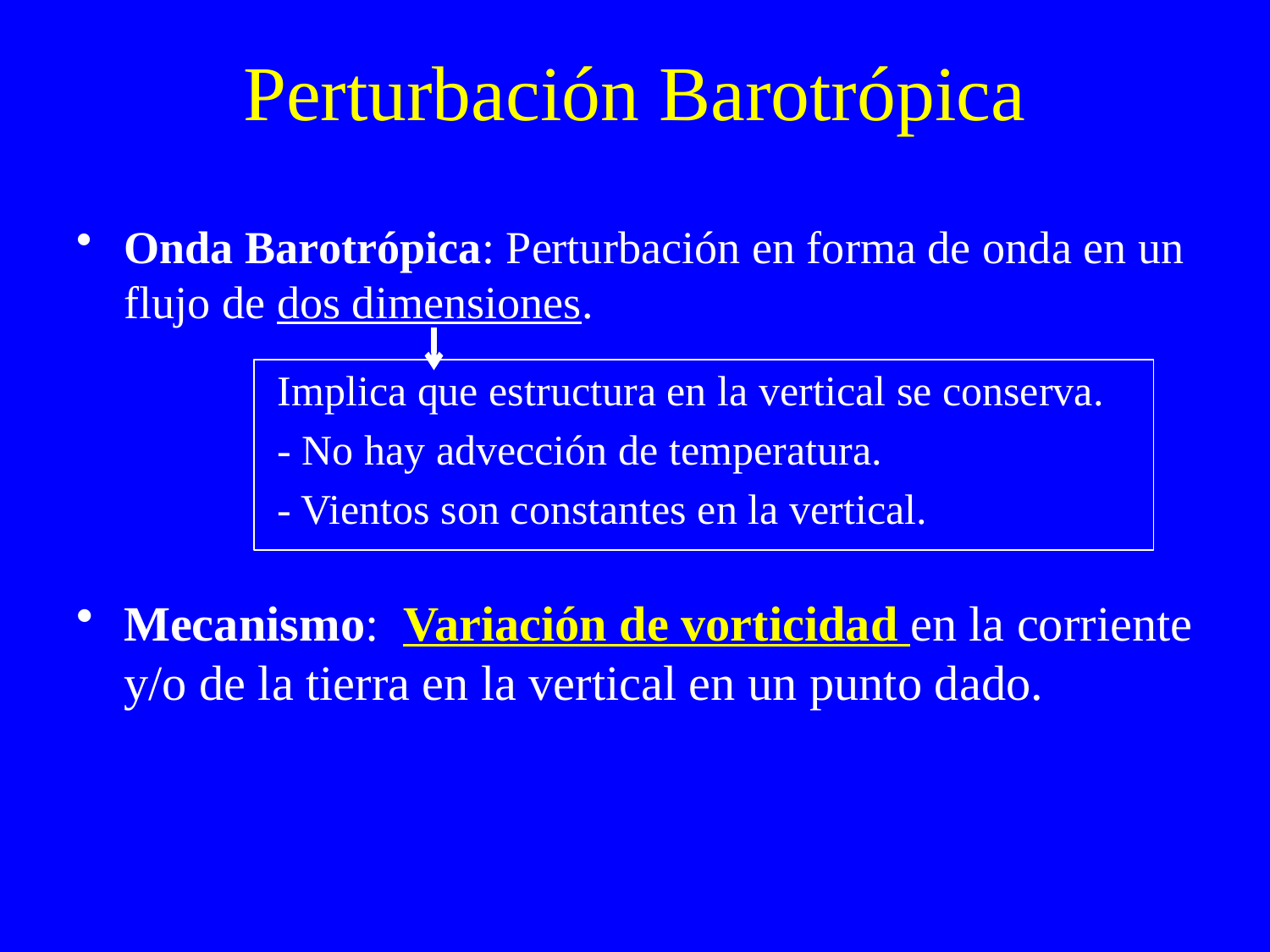

# Perturbación Barotrópica
Onda Barotrópica: Perturbación en forma de onda en un flujo de dos dimensiones.

                   Implica que estructura en la vertical se conserva.
             - No hay advección de temperatura.
             - Vientos son constantes en la vertical.

Mecanismo:  Variación de vorticidad en la corriente y/o de la tierra en la vertical en un punto dado.